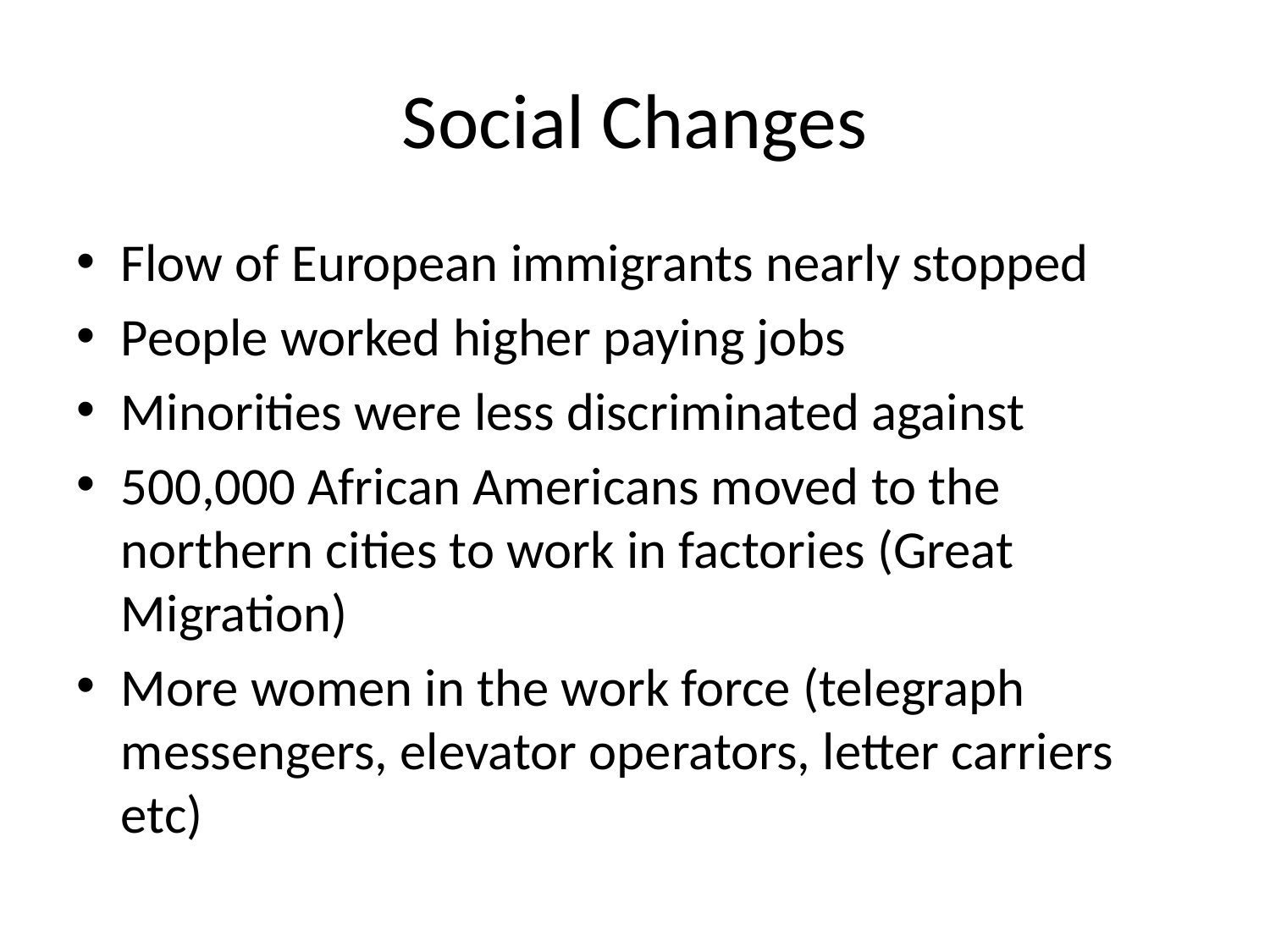

# Social Changes
Flow of European immigrants nearly stopped
People worked higher paying jobs
Minorities were less discriminated against
500,000 African Americans moved to the northern cities to work in factories (Great Migration)
More women in the work force (telegraph messengers, elevator operators, letter carriers etc)